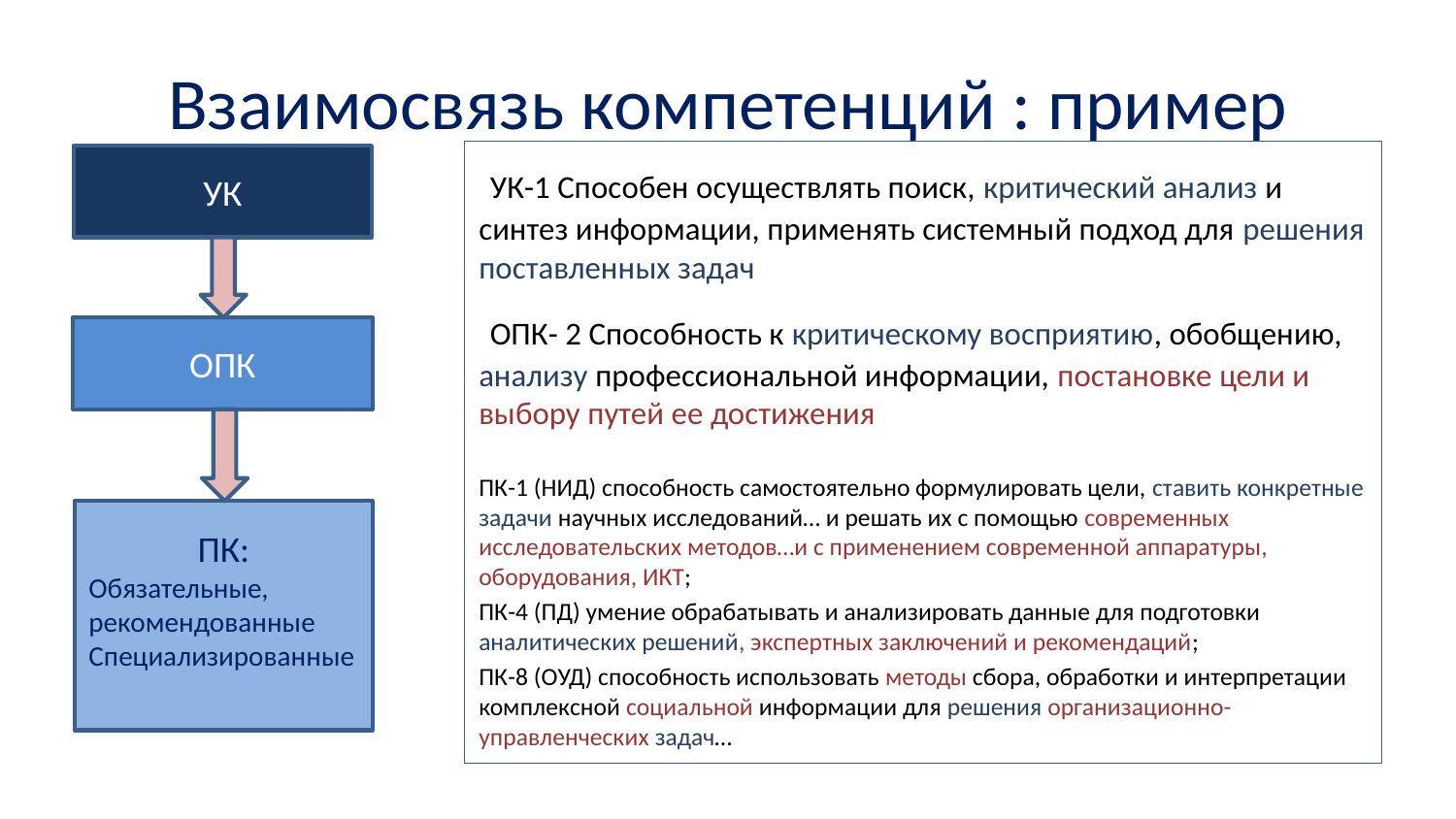

# Взаимосвязь компетенций : пример
 УК-1 Способен осуществлять поиск, критический анализ и синтез информации, применять системный подход для решения поставленных задач
 ОПК- 2 Способность к критическому восприятию, обобщению, анализу профессиональной информации, постановке цели и выбору путей ее достижения

ПК-1 (НИД) способность самостоятельно формулировать цели, ставить конкретные задачи научных исследований… и решать их с помощью современных исследовательских методов…и с применением современной аппаратуры, оборудования, ИКТ;
ПК-4 (ПД) умение обрабатывать и анализировать данные для подготовки аналитических решений, экспертных заключений и рекомендаций;
ПК-8 (ОУД) способность использовать методы сбора, обработки и интерпретации комплексной социальной информации для решения организационно-управленческих задач…

УК

ОПК

ПК:
Обязательные, рекомендованные
Специализированные